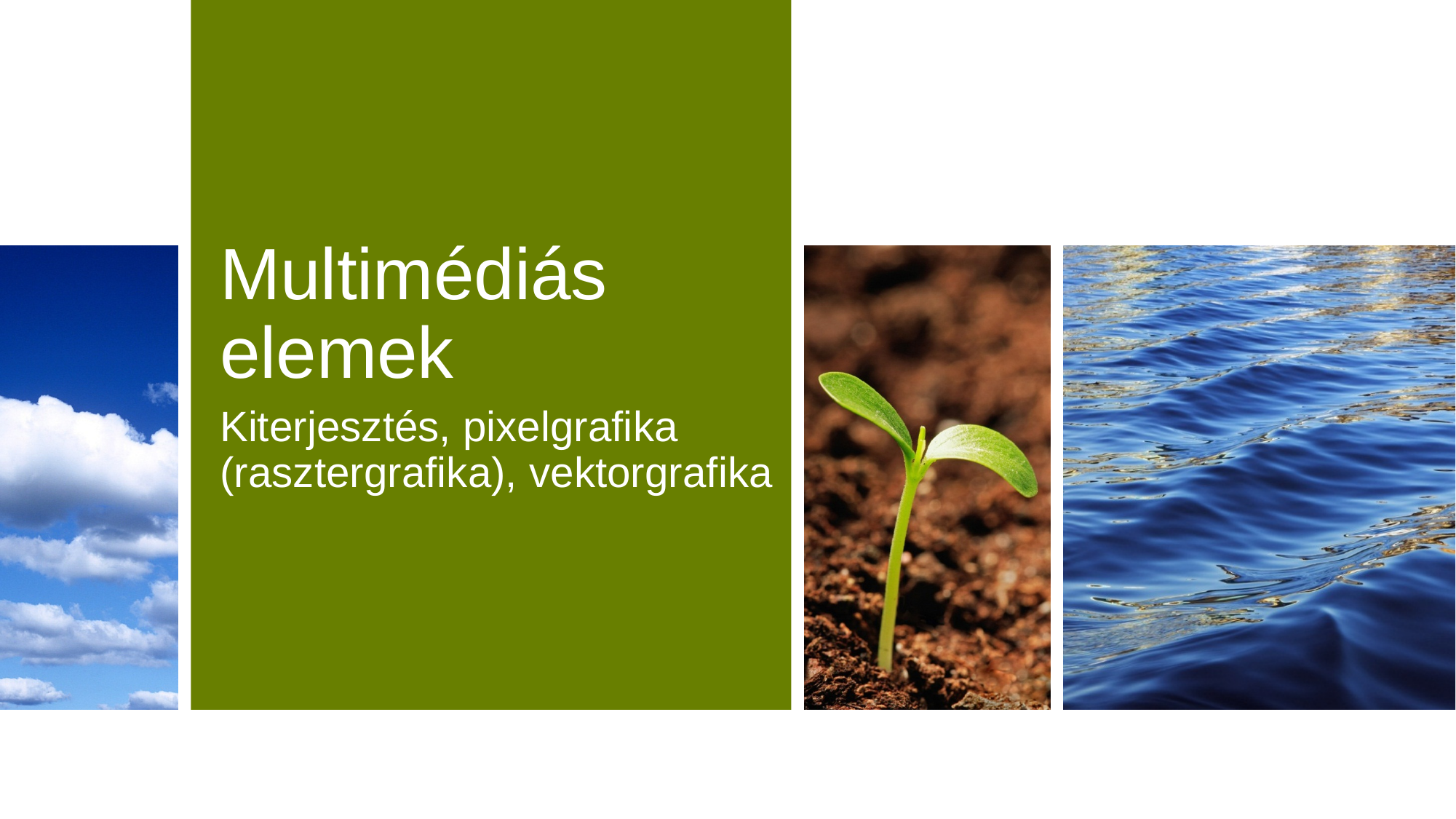

# Multimédiás elemek
Kiterjesztés, pixelgrafika (rasztergrafika), vektorgrafika